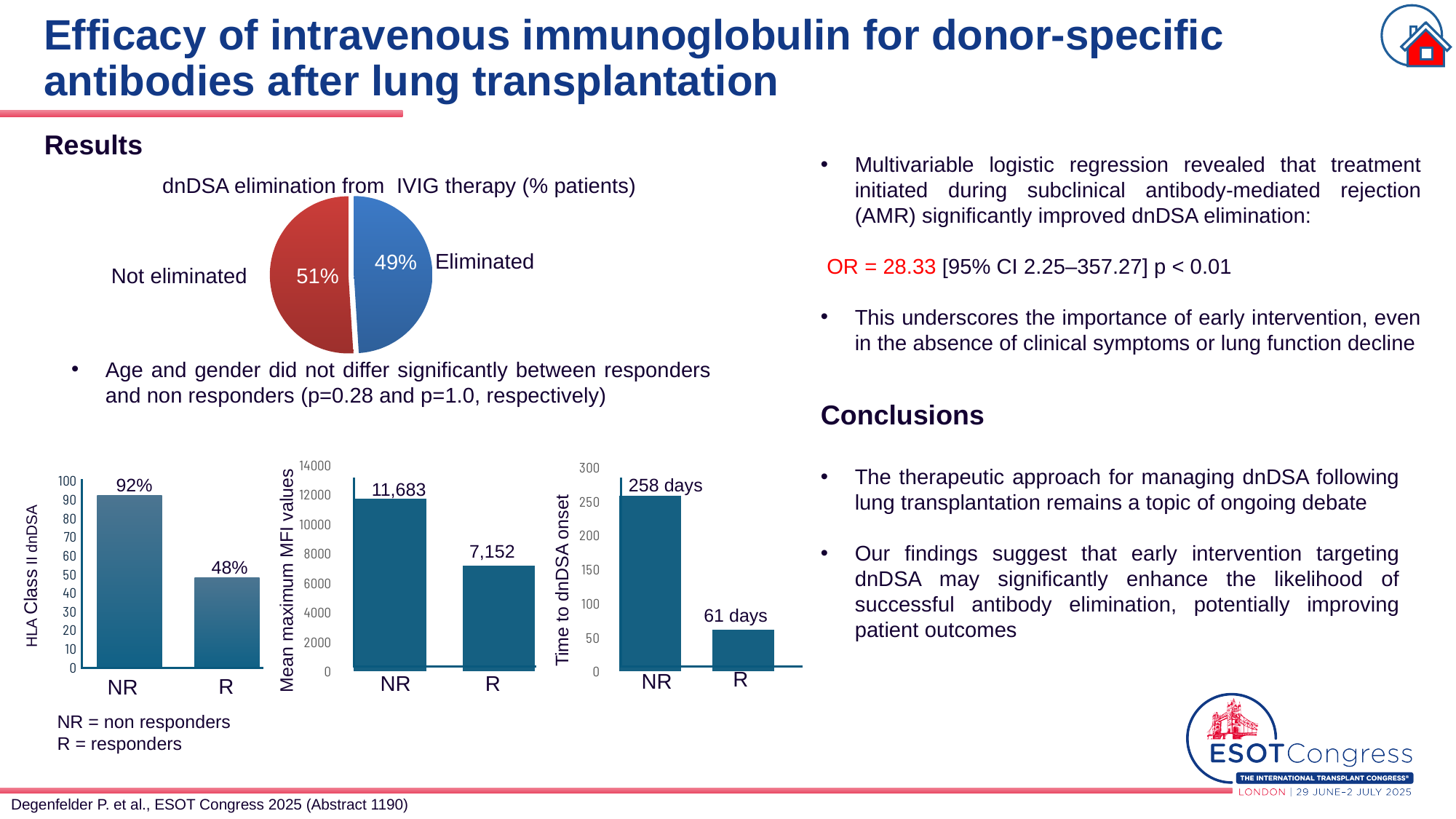

# Efficacy of intravenous immunoglobulin for donor-specific antibodies after lung transplantation

Results
Multivariable logistic regression revealed that treatment initiated during subclinical antibody-mediated rejection (AMR) significantly improved dnDSA elimination:

 OR = 28.33 [95% CI 2.25–357.27] p < 0.01

This underscores the importance of early intervention, even in the absence of clinical symptoms or lung function decline
dnDSA elimination from  IVIG therapy (% patients)

### Chart

| Category |  |
|---|---|
Eliminated
49%
51%
Not eliminated
Age and gender did not differ significantly between responders and non responders (p=0.28 and p=1.0, respectively)
Conclusions

The therapeutic approach for managing dnDSA following lung transplantation remains a topic of ongoing debate

Our findings suggest that early intervention targeting dnDSA may significantly enhance the likelihood of successful antibody elimination, potentially improving patient outcomes

### Chart

| Category |  |
|---|---|

### Chart

| Category |  |
|---|---|

### Chart

| Category |  |
|---|---|
92%
258 days
11,683
Mean maximum MFI values

Time to dnDSA onset
HLA Class II dnDSA
7,152
48%
61 days
R
NR
NR
R
R
NR
NR = non responders
R = responders

Degenfelder P. et al., ESOT Congress 2025 (Abstract 1190)